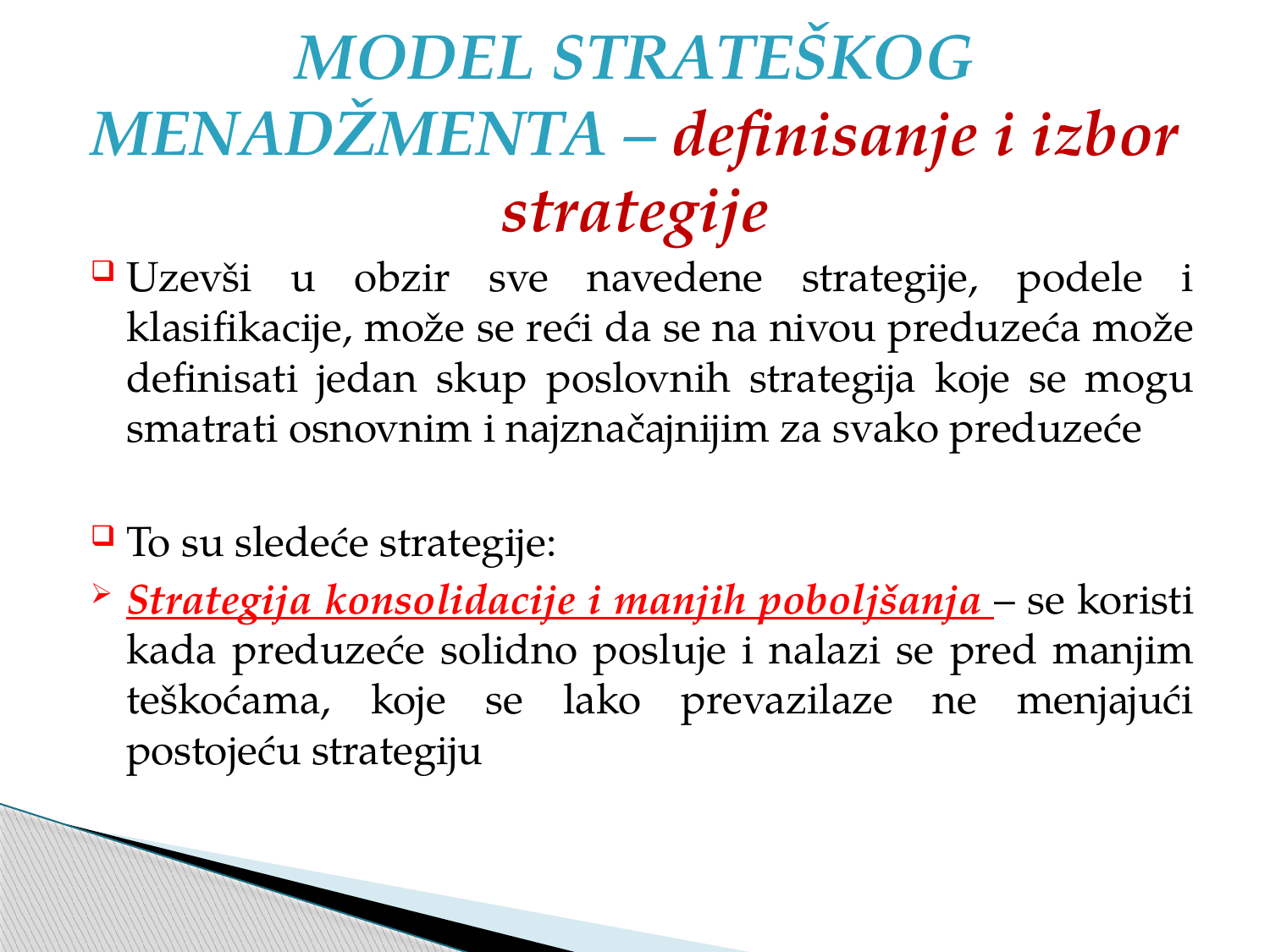

# MODEL STRATEŠKOG MENADŽMENTA – definisanje i izbor strategije
Uzevši u obzir sve navedene strategije, podele i klasifikacije, može se reći da se na nivou preduzeća može definisati jedan skup poslovnih strategija koje se mogu smatrati osnovnim i najznačajnijim za svako preduzeće

To su sledeće strategije:
Strategija konsolidacije i manjih poboljšanja – se koristi kada preduzeće solidno posluje i nalazi se pred manjim teškoćama, koje se lako prevazilaze ne menjajući postojeću strategiju